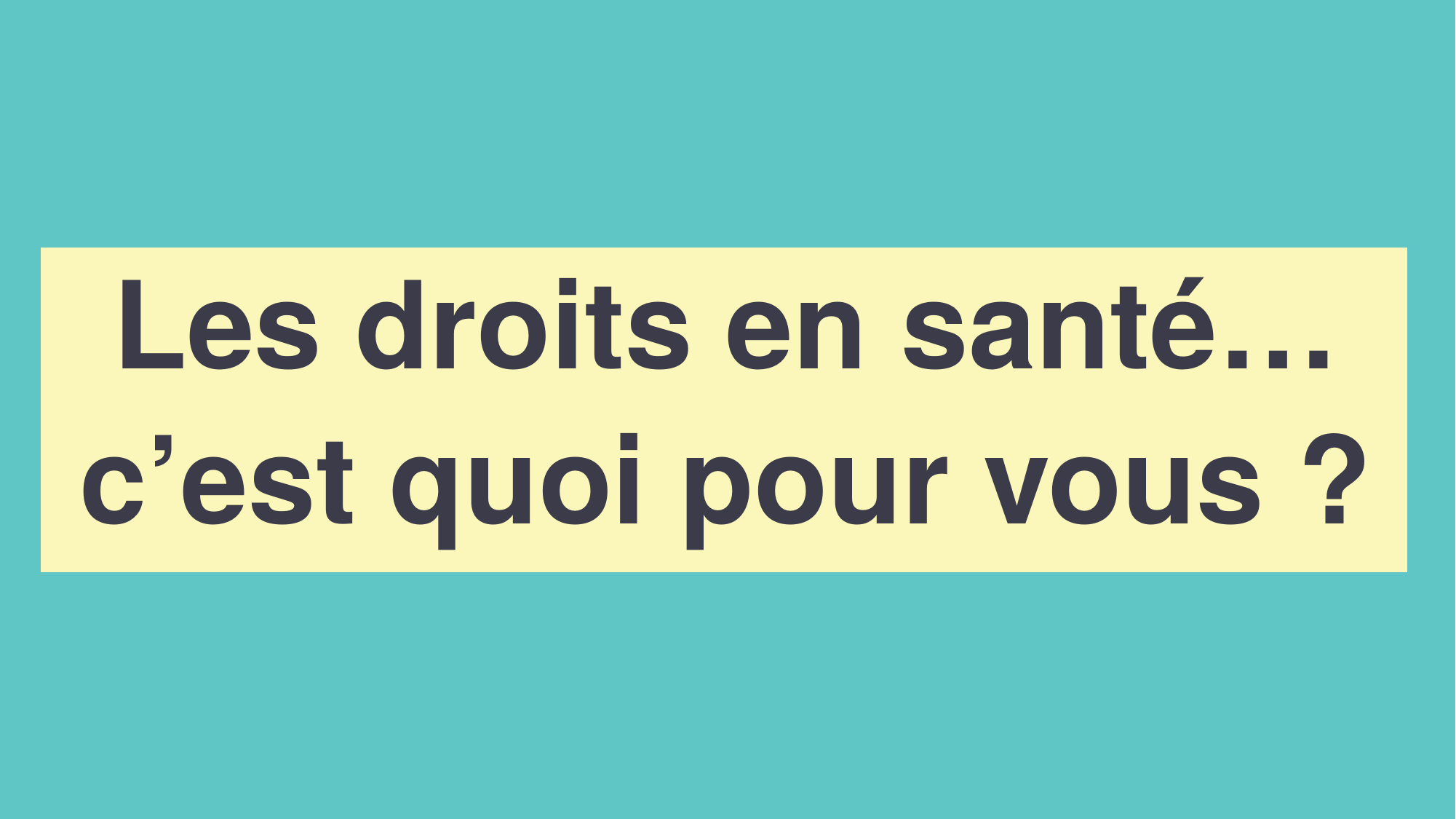

Les droits en santé…
c’est quoi pour vous ?